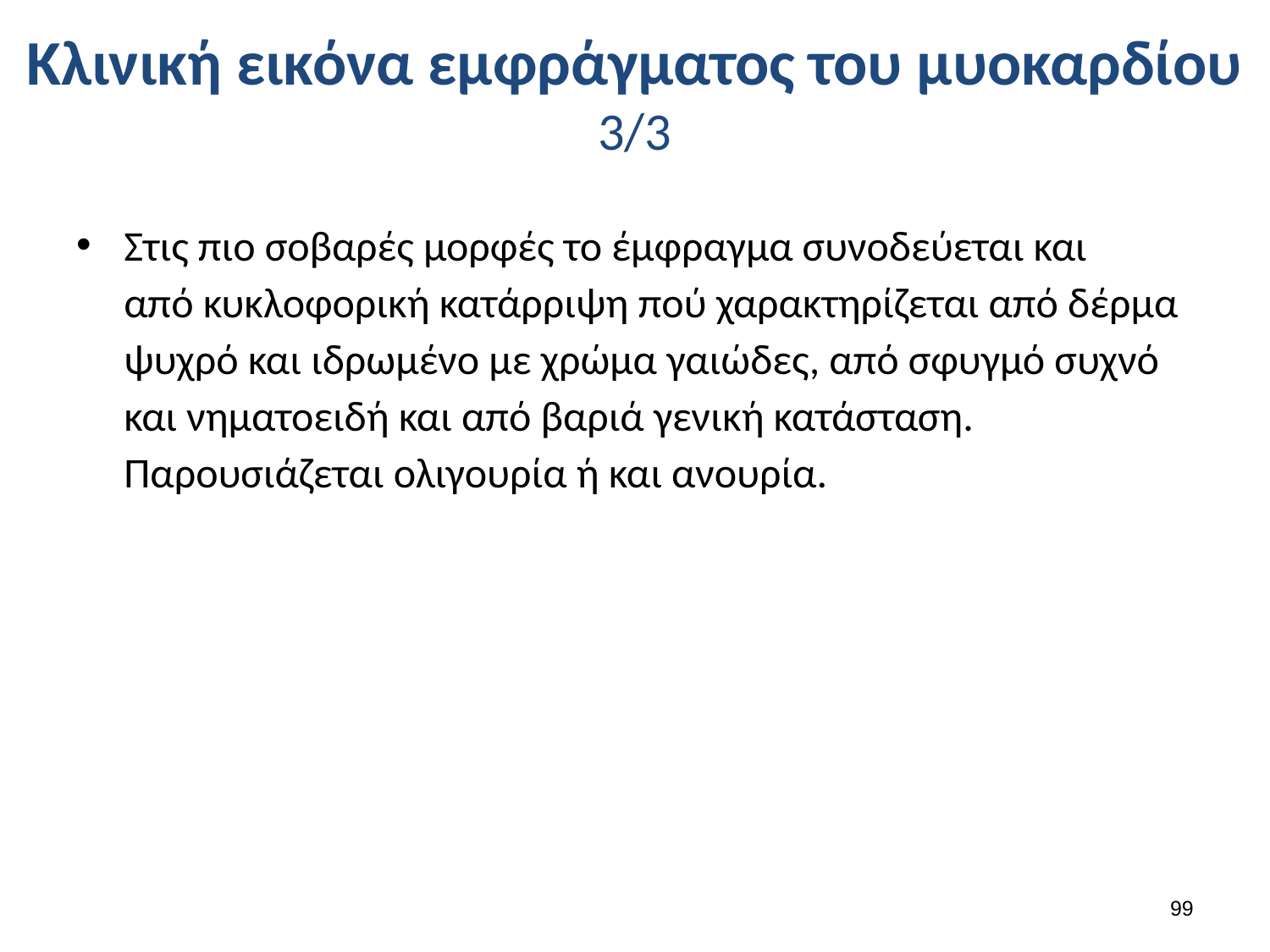

# Κλινική εικόνα εμφράγματος του μυοκαρδίου 3/3
Στις πιο σοβαρές μορφές το έμφραγμα συνοδεύεται και από κυκλοφορική κατάρριψη πού χαρακτηρίζεται από δέρμα ψυχρό και ιδρωμένο με χρώμα γαιώδες, από σφυγμό συχνό και νηματοειδή και από βαριά γενική κατάσταση. Παρουσιάζεται ολιγουρία ή και ανουρία.

99